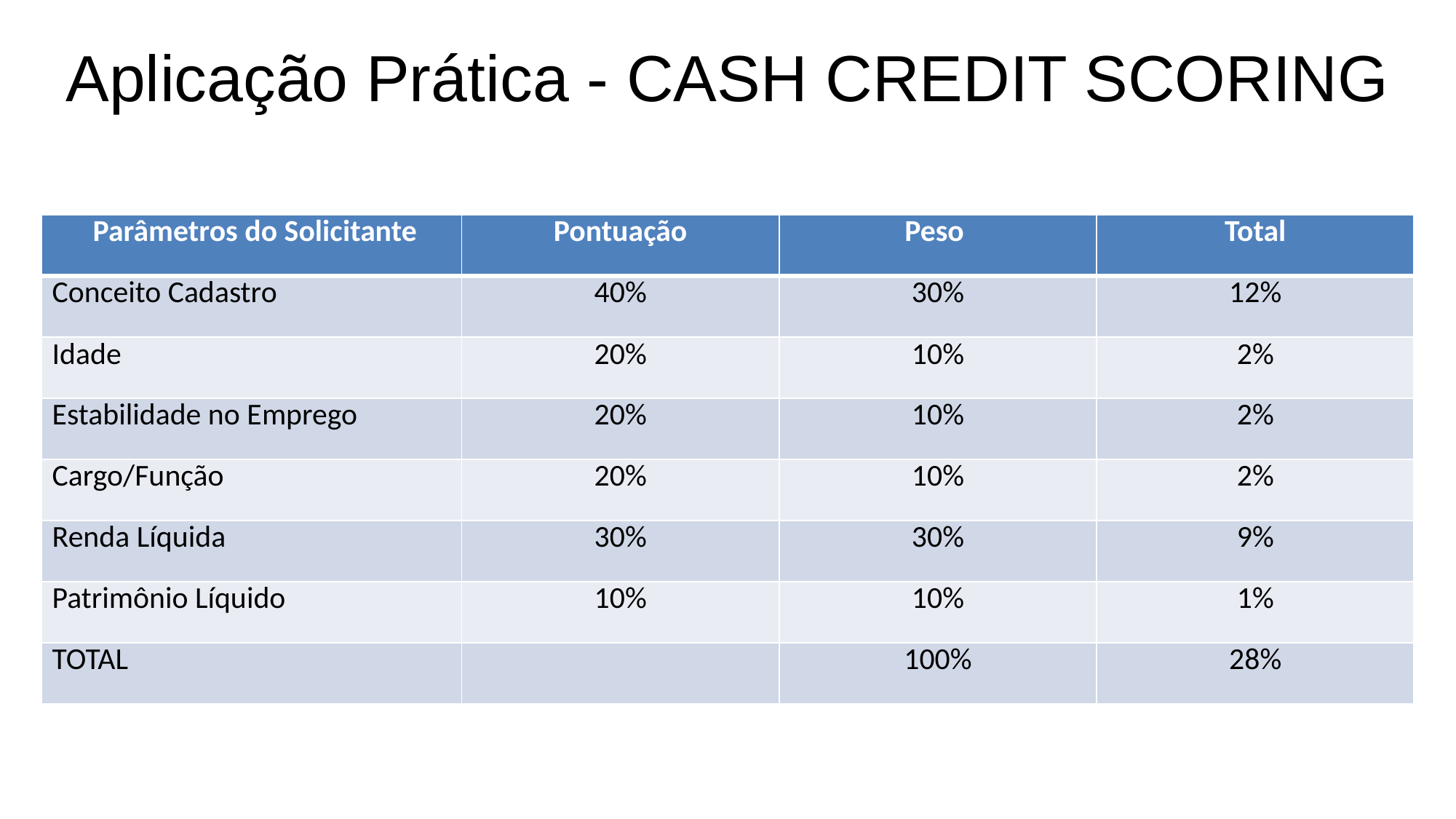

Aplicação Prática - CASH CREDIT SCORING
| Parâmetros do Solicitante | Pontuação | Peso | Total |
| --- | --- | --- | --- |
| Conceito Cadastro | 40% | 30% | 12% |
| Idade | 20% | 10% | 2% |
| Estabilidade no Emprego | 20% | 10% | 2% |
| Cargo/Função | 20% | 10% | 2% |
| Renda Líquida | 30% | 30% | 9% |
| Patrimônio Líquido | 10% | 10% | 1% |
| TOTAL |  | 100% | 28% |